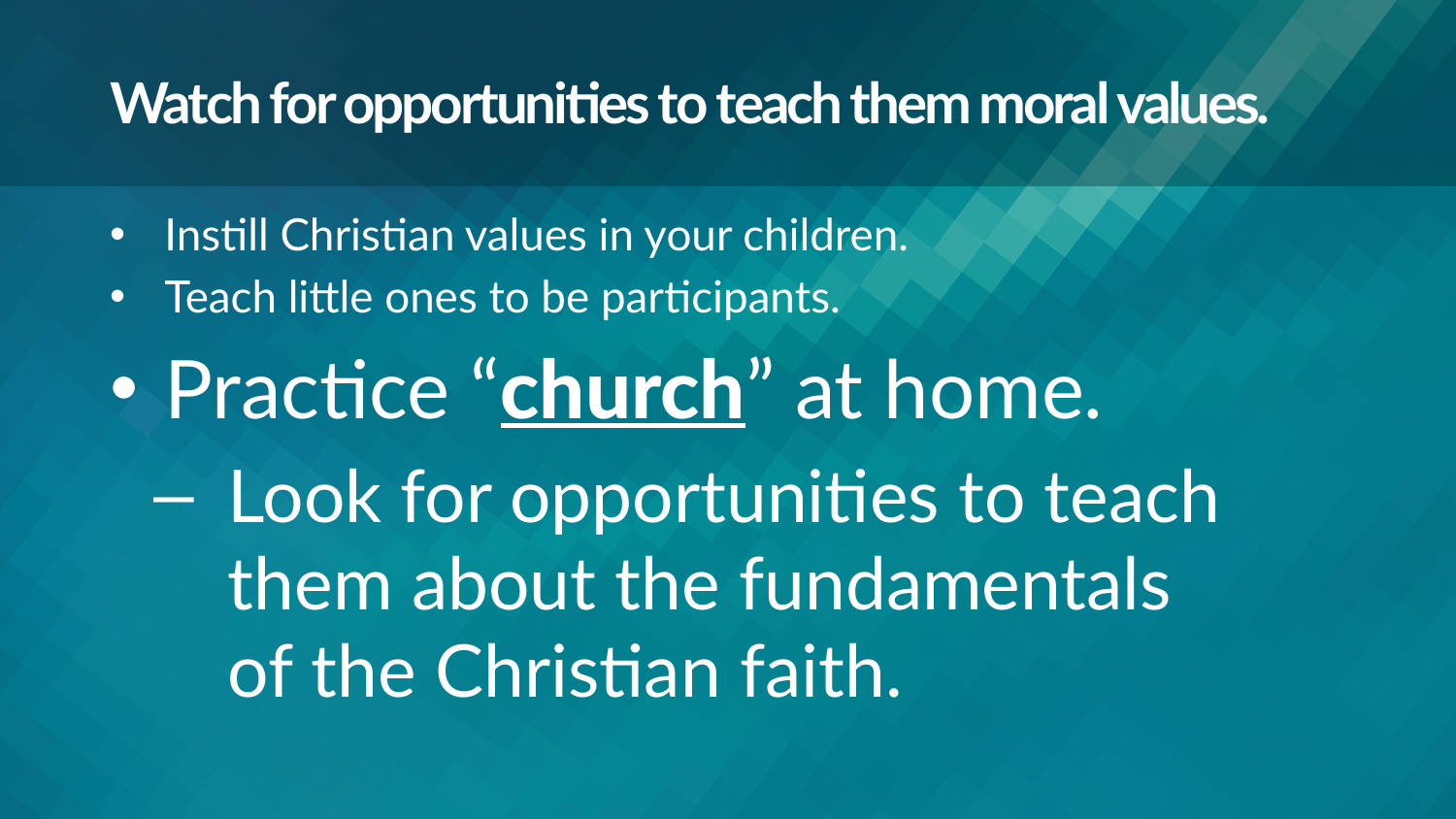

# Watch for opportunities to teach them moral values.
Instill Christian values in your children.
Teach little ones to be participants.
Practice “church” at home.
Look for opportunities to teach
them about the fundamentals
of the Christian faith.